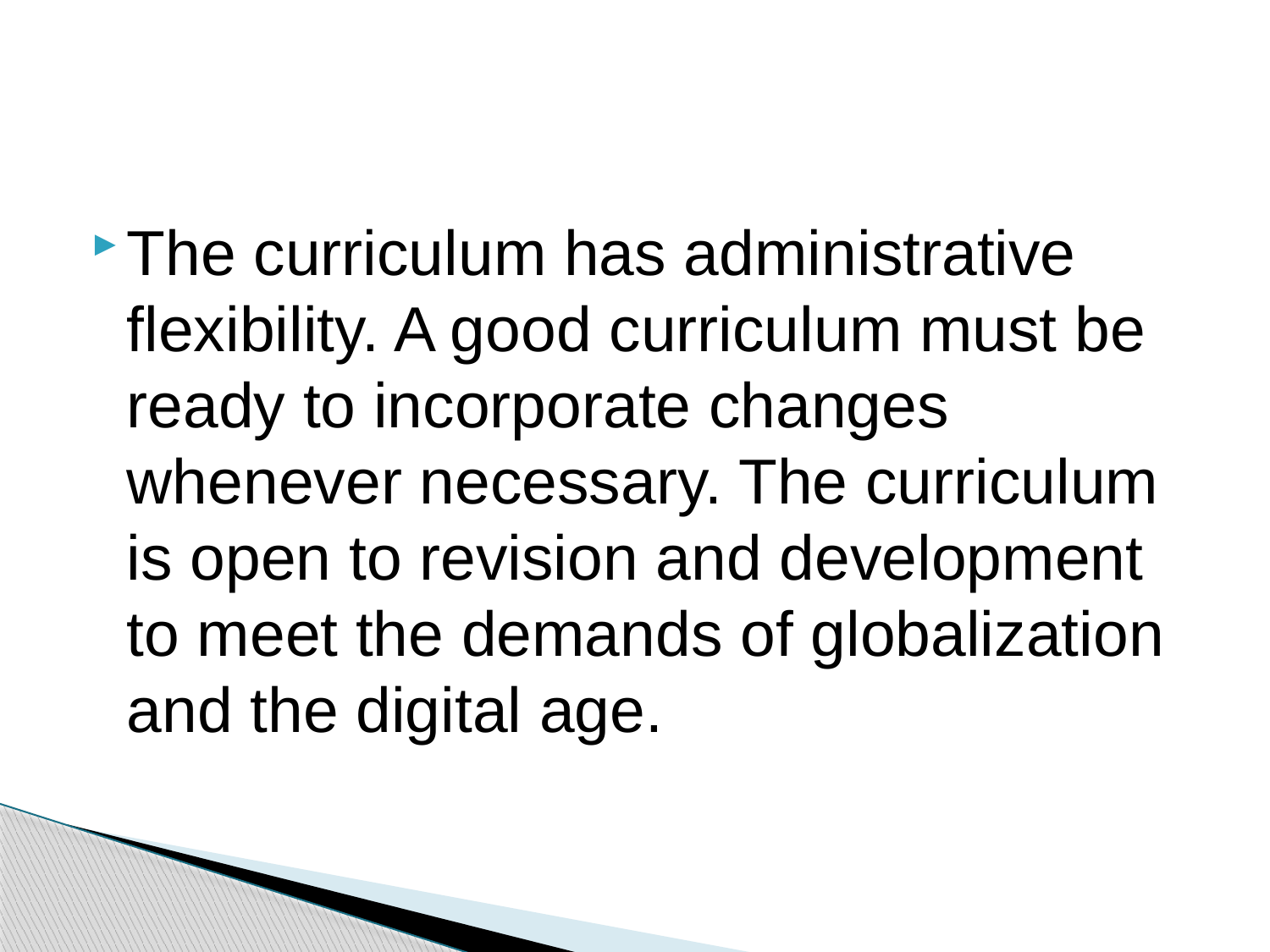

#
The curriculum has administrative flexibility. A good curriculum must be ready to incorporate changes whenever necessary. The curriculum is open to revision and development to meet the demands of globalization and the digital age.